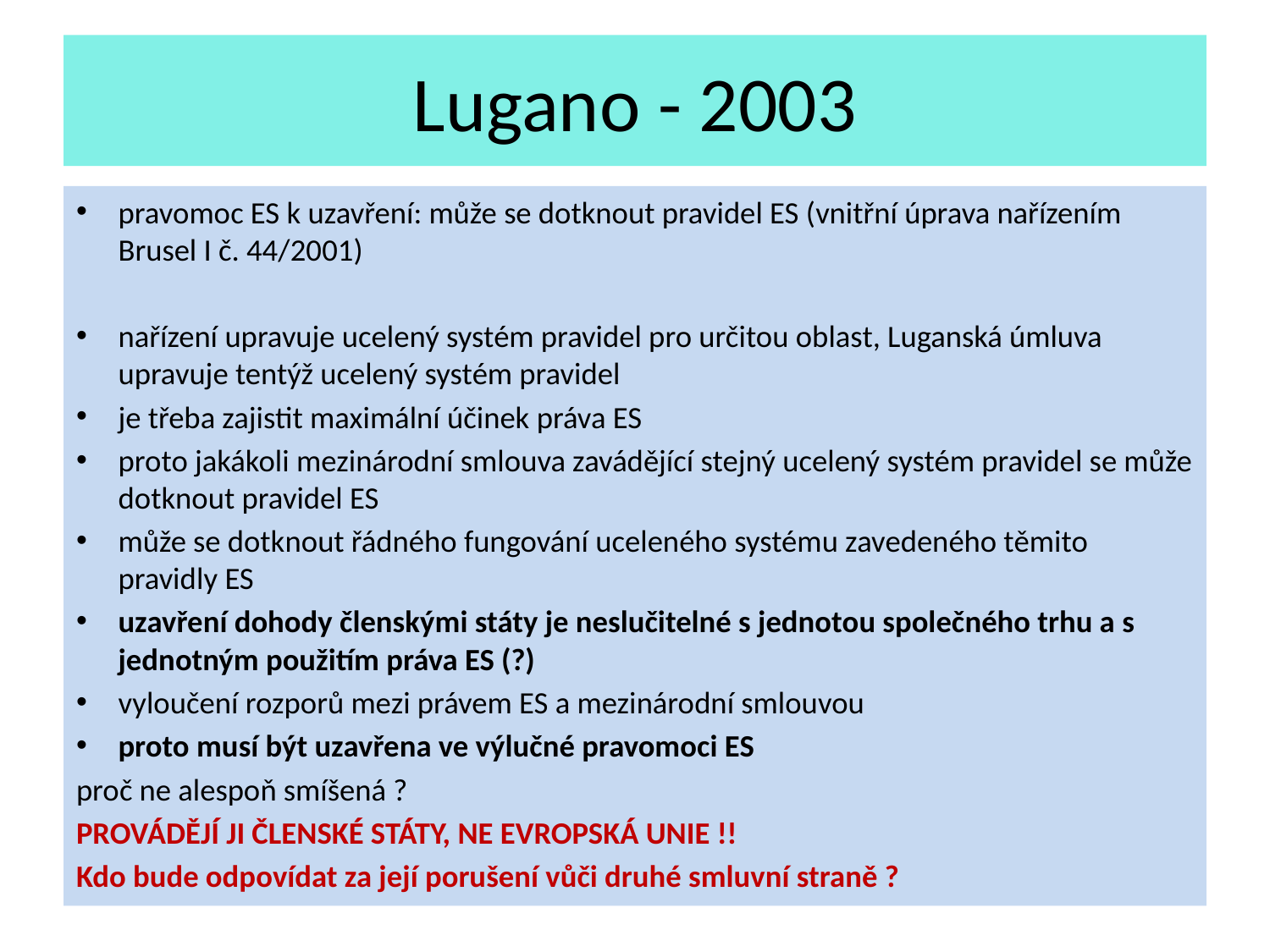

# Lugano - 2003
pravomoc ES k uzavření: může se dotknout pravidel ES (vnitřní úprava nařízením Brusel I č. 44/2001)

nařízení upravuje ucelený systém pravidel pro určitou oblast, Luganská úmluva upravuje tentýž ucelený systém pravidel
je třeba zajistit maximální účinek práva ES
proto jakákoli mezinárodní smlouva zavádějící stejný ucelený systém pravidel se může dotknout pravidel ES
může se dotknout řádného fungování uceleného systému zavedeného těmito pravidly ES
uzavření dohody členskými státy je neslučitelné s jednotou společného trhu a s jednotným použitím práva ES (?)
vyloučení rozporů mezi právem ES a mezinárodní smlouvou
proto musí být uzavřena ve výlučné pravomoci ES
proč ne alespoň smíšená ?
PROVÁDĚJÍ JI ČLENSKÉ STÁTY, NE EVROPSKÁ UNIE !!
Kdo bude odpovídat za její porušení vůči druhé smluvní straně ?